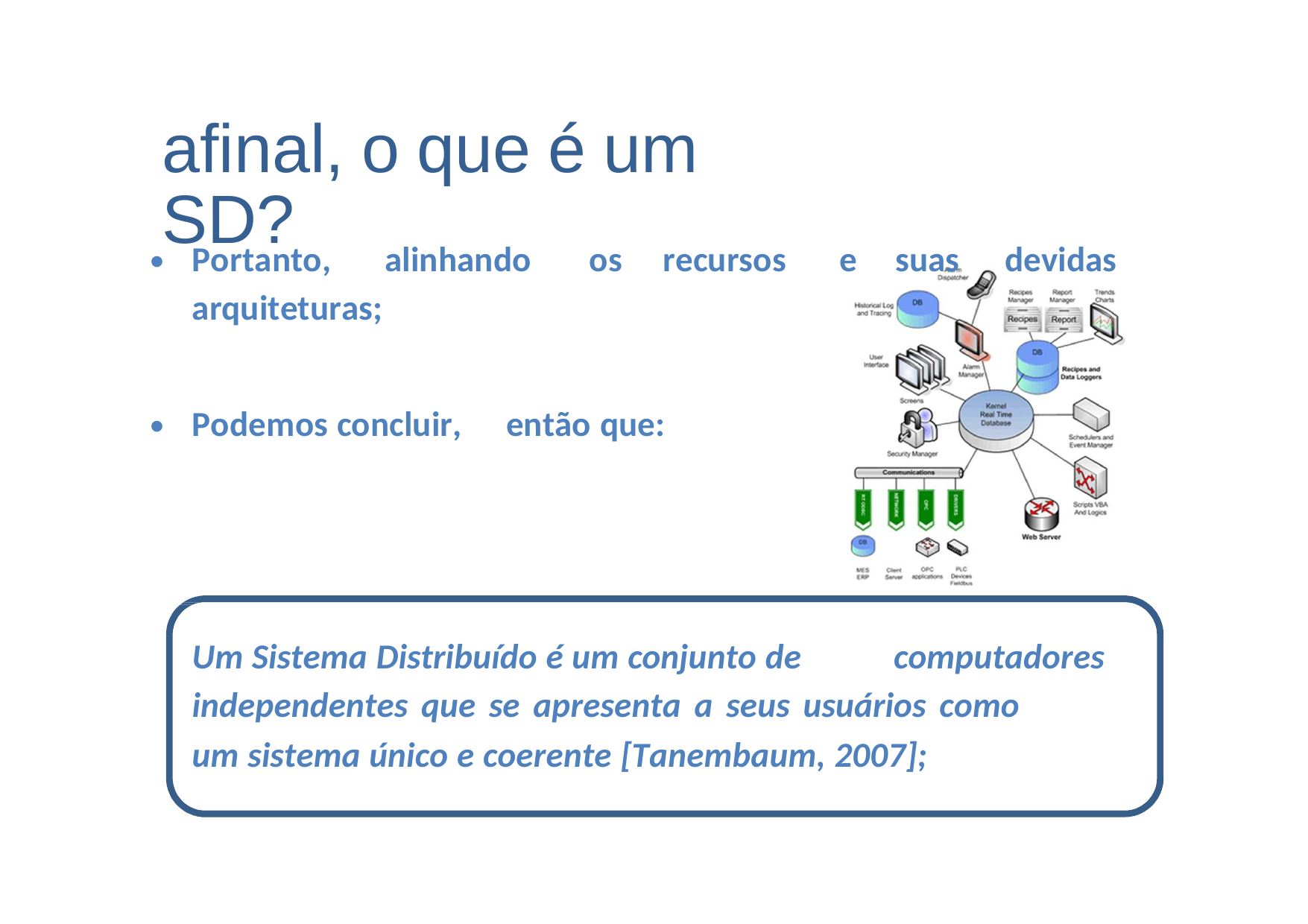

afinal, o que é um SD?
•
Portanto,
alinhando
os
recursos
e
suas
devidas

arquiteturas;
•
Podemos concluir,
então que:

Um Sistema Distribuído é um conjunto de
computadores
independentes que se apresenta a seus usuários como
um sistema único e coerente [Tanembaum, 2007];